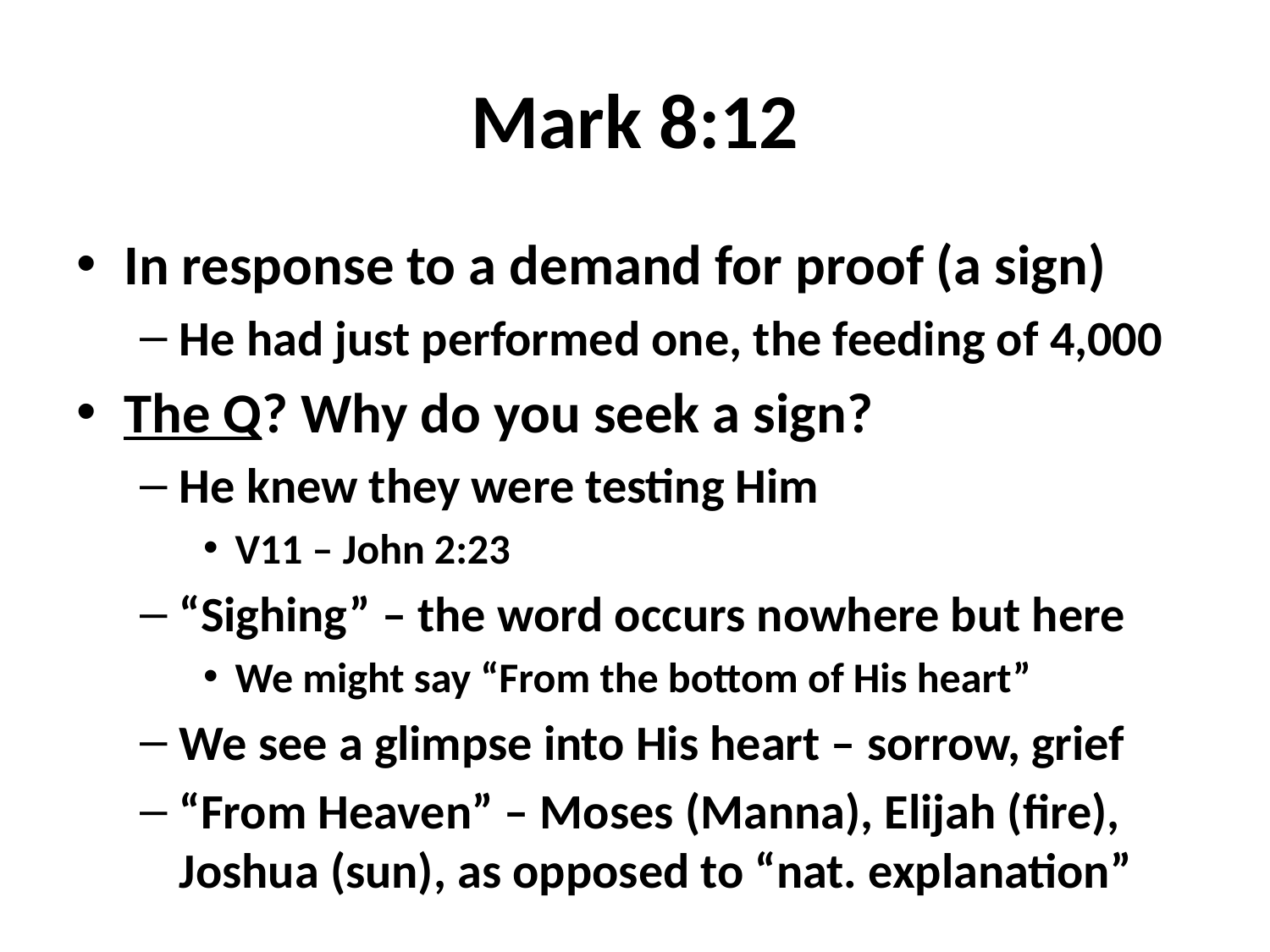

# Mark 8:12
In response to a demand for proof (a sign)
He had just performed one, the feeding of 4,000
The Q? Why do you seek a sign?
He knew they were testing Him
V11 – John 2:23
“Sighing” – the word occurs nowhere but here
We might say “From the bottom of His heart”
We see a glimpse into His heart – sorrow, grief
“From Heaven” – Moses (Manna), Elijah (fire), Joshua (sun), as opposed to “nat. explanation”